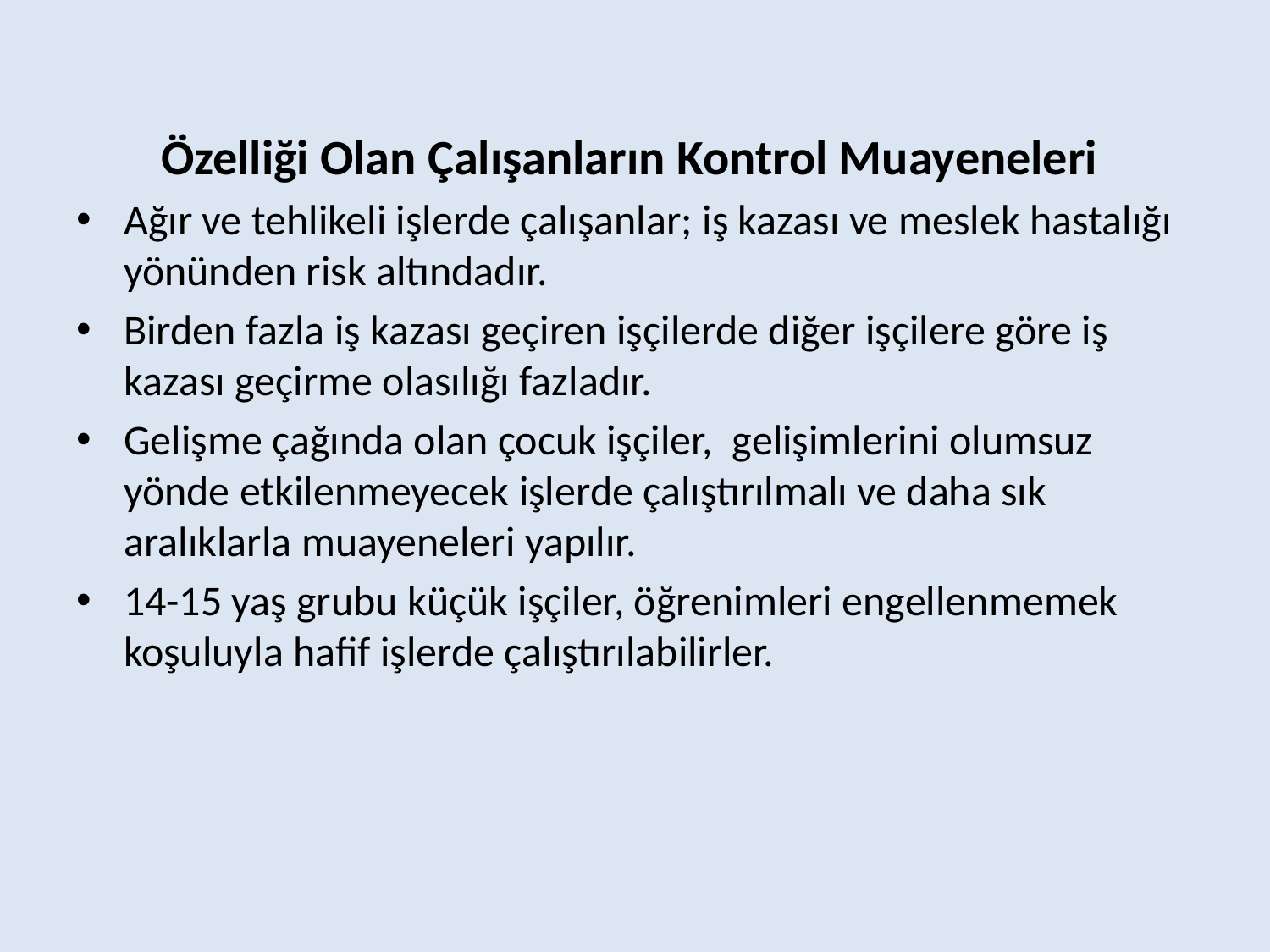

Özelliği Olan Çalışanların Kontrol Muayeneleri
Ağır ve tehlikeli işlerde çalışanlar; iş kazası ve meslek hastalığı yönünden risk altındadır.
Birden fazla iş kazası geçiren işçilerde diğer işçilere göre iş kazası geçirme olasılığı fazladır.
Gelişme çağında olan çocuk işçiler,  gelişimlerini olumsuz yönde etkilenmeyecek işlerde çalıştırılmalı ve daha sık aralıklarla muayeneleri yapılır.
14-15 yaş grubu küçük işçiler, öğrenimleri engellenmemek koşuluyla hafif işlerde çalıştırılabilirler.